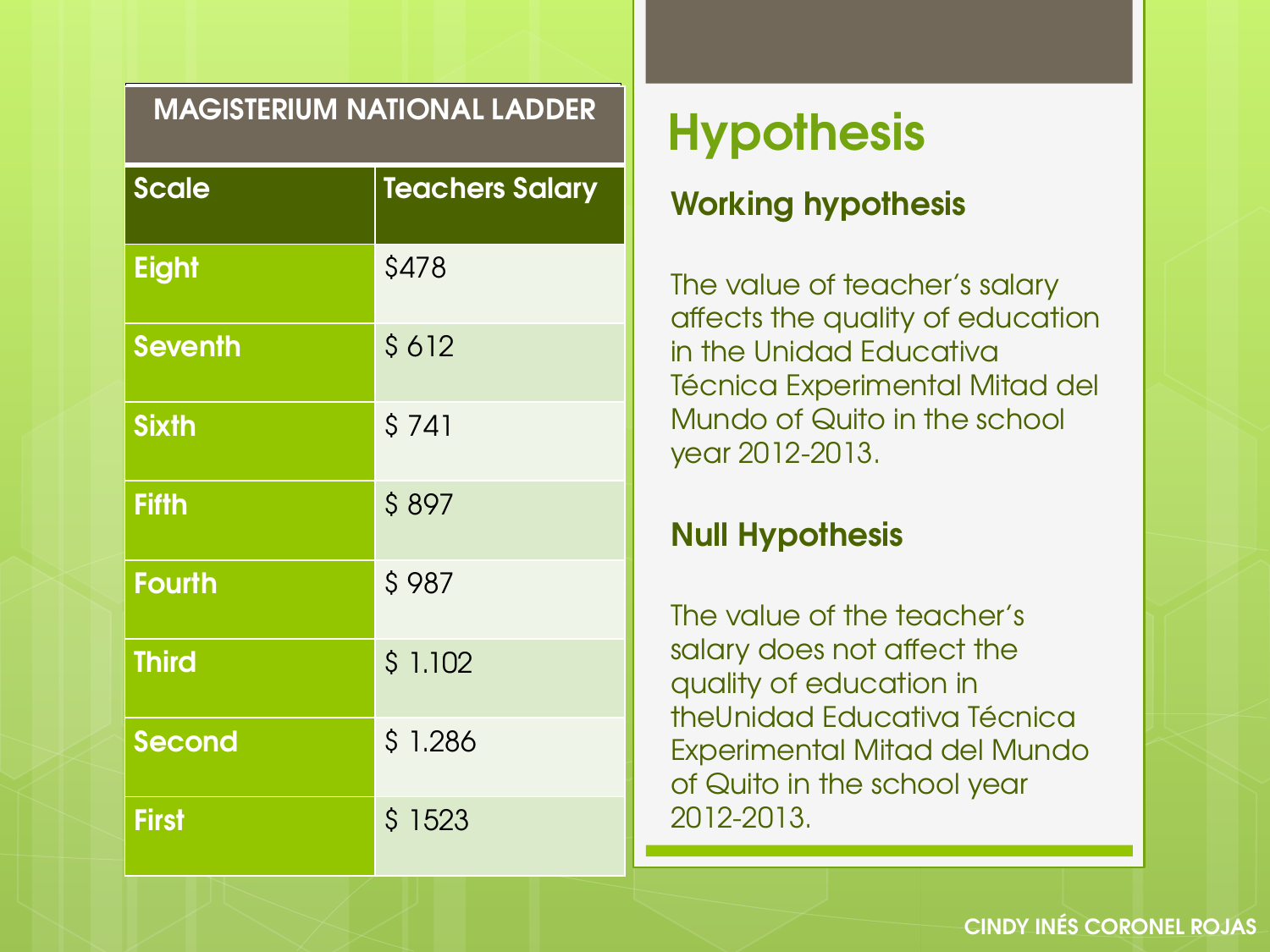

# Hypothesis
| MAGISTERIUM NATIONAL LADDER |  |
| --- | --- |
| Scale | Teachers Salary |
| Eight | $478 |
| Seventh | $ 612 |
| Sixth | $ 741 |
| Fifth | $ 897 |
| Fourth | $ 987 |
| Third | $ 1.102 |
| Second | $ 1.286 |
| First | $ 1523 |
Working hypothesis

The value of teacher’s salary affects the quality of education in the Unidad Educativa Técnica Experimental Mitad del Mundo of Quito in the school year 2012-2013.

Null Hypothesis

The value of the teacher’s salary does not affect the quality of education in theUnidad Educativa Técnica Experimental Mitad del Mundo of Quito in the school year 2012-2013.

CINDY INÉS CORONEL ROJAS